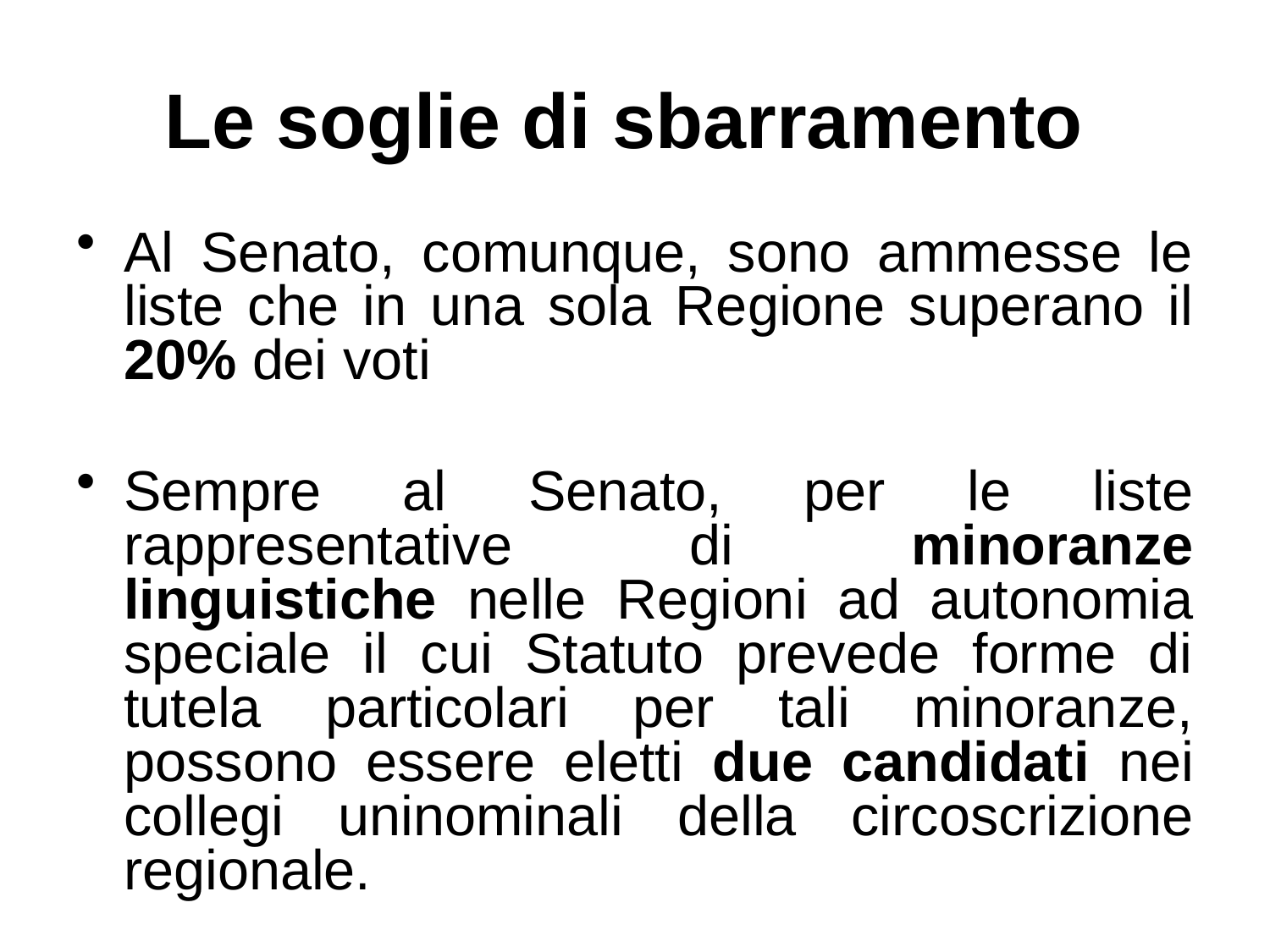

# Le soglie di sbarramento
Al Senato, comunque, sono ammesse le liste che in una sola Regione superano il 20% dei voti

Sempre al Senato, per le liste rappresentative di minoranze linguistiche nelle Regioni ad autonomia speciale il cui Statuto prevede forme di tutela particolari per tali minoranze, possono essere eletti due candidati nei collegi uninominali della circoscrizione regionale.